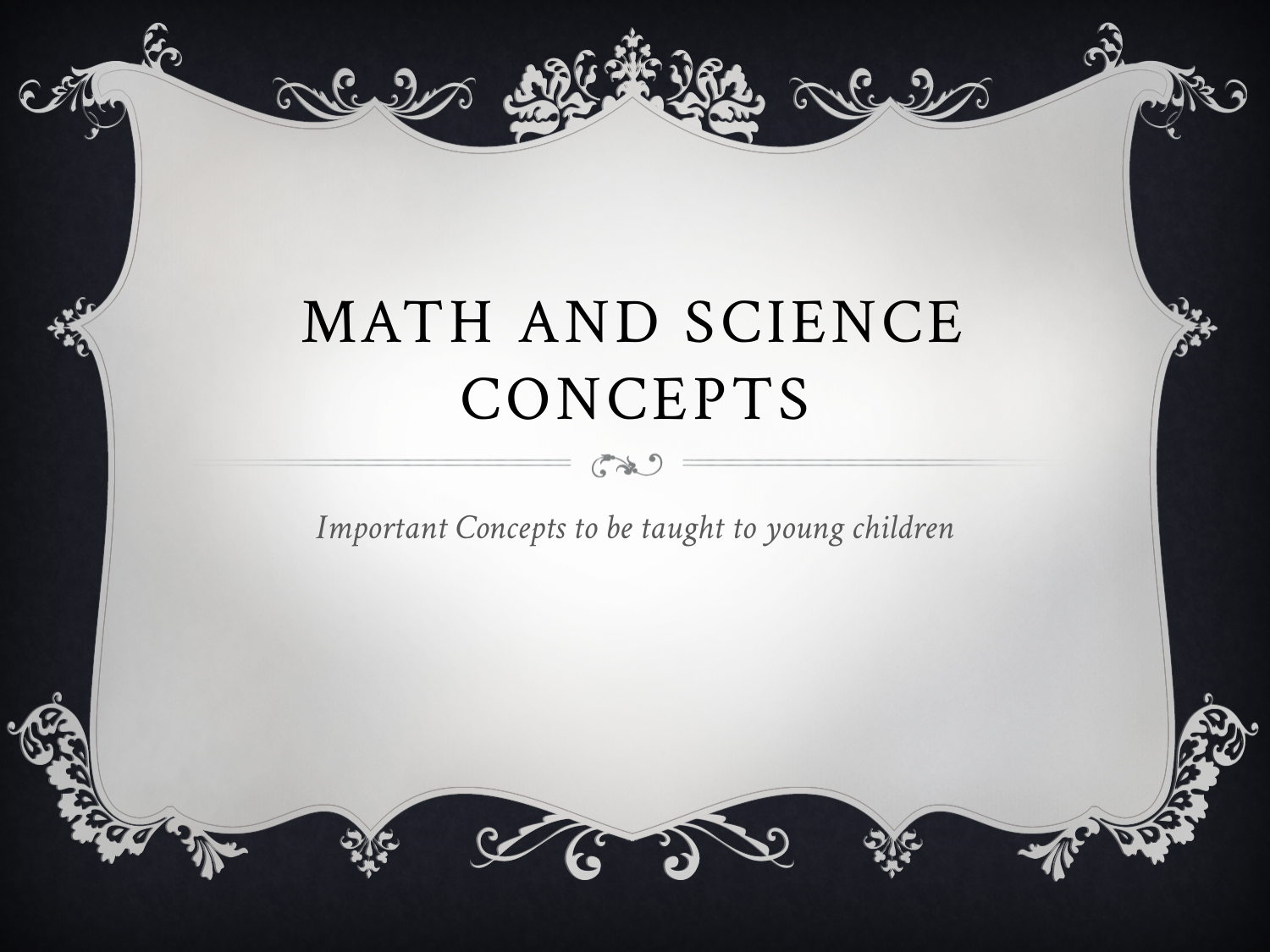

# MATH and Science Concepts
Important Concepts to be taught to young children